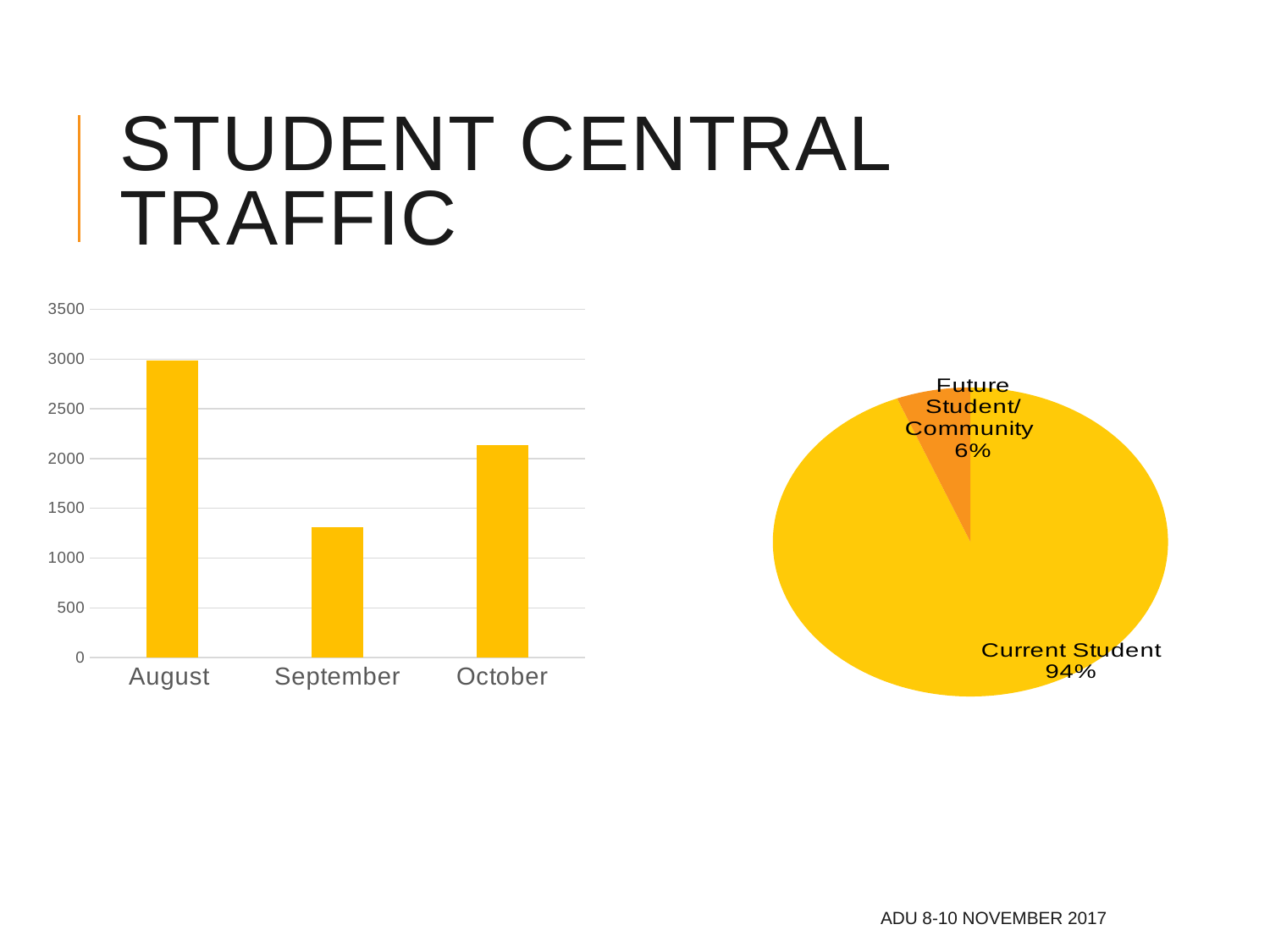

# Student Central traffic

### Chart

| Category |  |
|---|---|
| Current Student | 6045.0 |
| Future Student/Community  | 389.0 |

### Chart

| Category |  |
|---|---|
| August  | 2986.0 |
| September | 1313.0 |
| October | 2139.0 |
ADU 8-10 November 2017